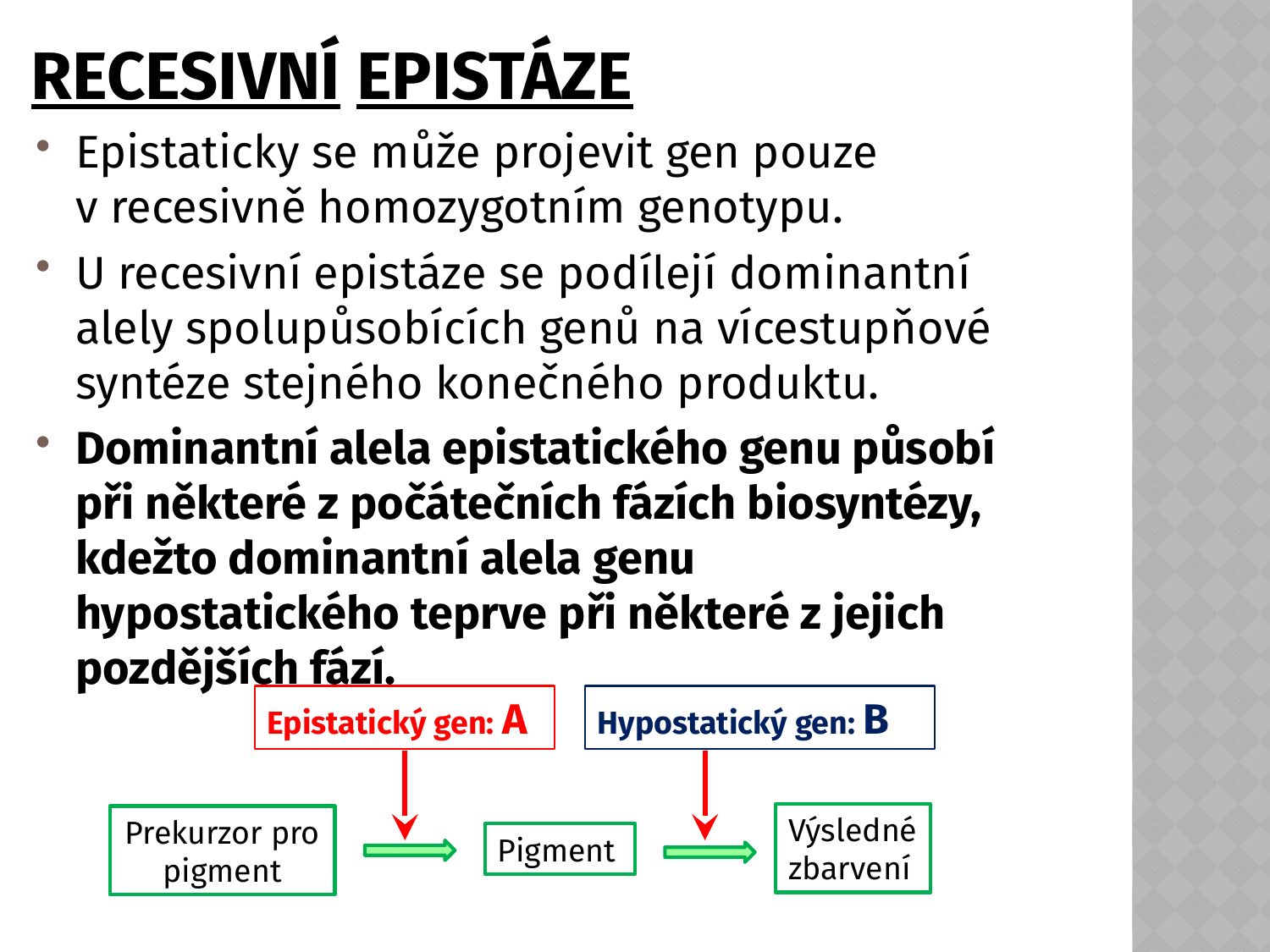

# Recesivní epistáze
Epistaticky se může projevit gen pouze v recesivně homozygotním genotypu.
U recesivní epistáze se podílejí dominantní alely spolupůsobících genů na vícestupňové syntéze stejného konečného produktu.
Dominantní alela epistatického genu působí při některé z počátečních fázích biosyntézy, kdežto dominantní alela genu hypostatického teprve při některé z jejich pozdějších fází.
Hypostatický gen: B
Epistatický gen: A
Výsledné
zbarvení
Prekurzor pro
pigment
Pigment